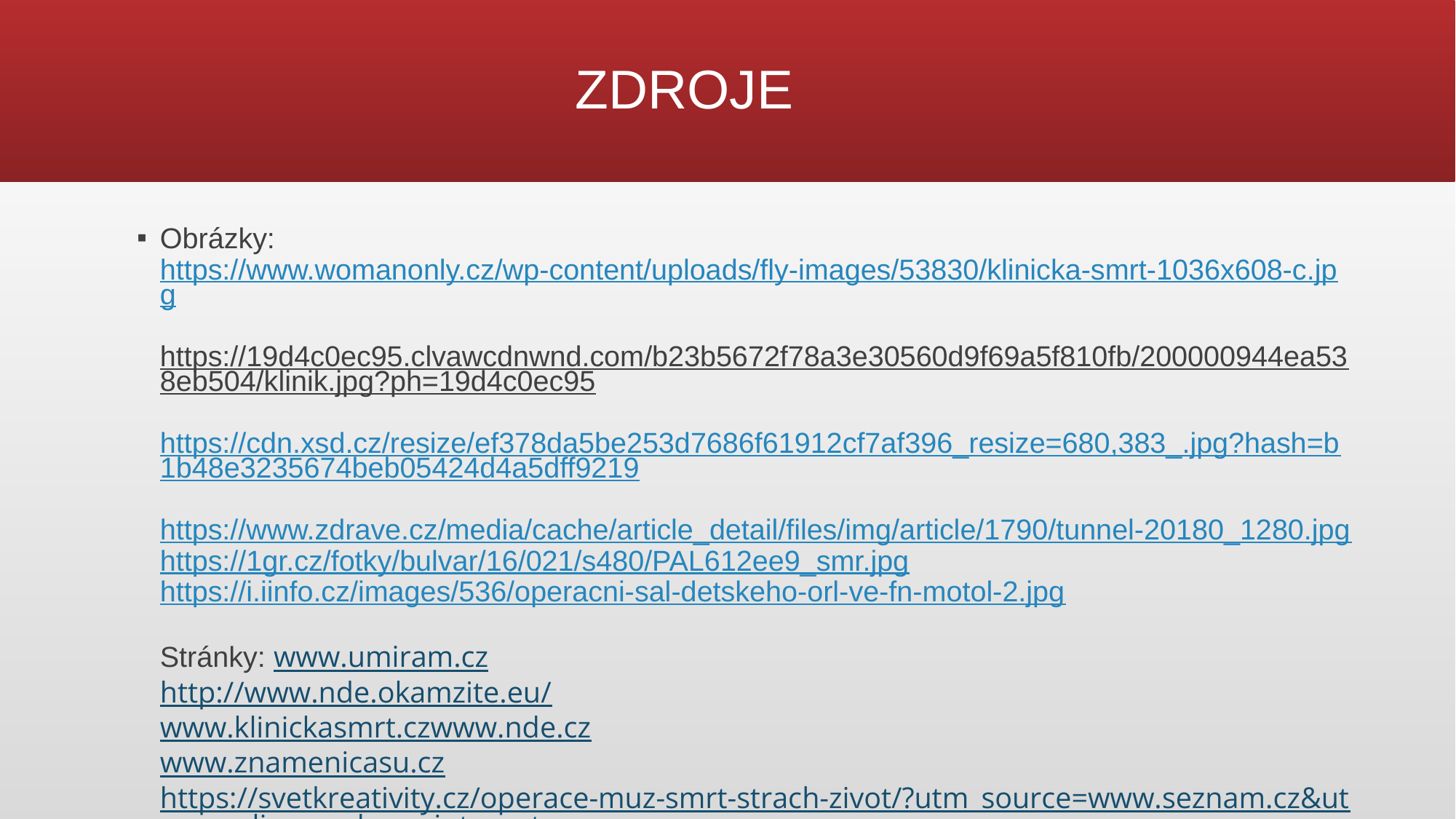

# ZDROJE
Obrázky: https://www.womanonly.cz/wp-content/uploads/fly-images/53830/klinicka-smrt-1036x608-c.jpg
https://19d4c0ec95.clvawcdnwnd.com/b23b5672f78a3e30560d9f69a5f810fb/200000944ea538eb504/klinik.jpg?ph=19d4c0ec95
https://cdn.xsd.cz/resize/ef378da5be253d7686f61912cf7af396_resize=680,383_.jpg?hash=b1b48e3235674beb05424d4a5dff9219
https://www.zdrave.cz/media/cache/article_detail/files/img/article/1790/tunnel-20180_1280.jpg
https://1gr.cz/fotky/bulvar/16/021/s480/PAL612ee9_smr.jpg
https://i.iinfo.cz/images/536/operacni-sal-detskeho-orl-ve-fn-motol-2.jpg
Stránky: www.umiram.cz
http://www.nde.okamzite.eu/
www.klinickasmrt.czwww.nde.cz
www.znamenicasu.cz
https://svetkreativity.cz/operace-muz-smrt-strach-zivot/?utm_source=www.seznam.cz&utm_medium=sekce-z-internetu